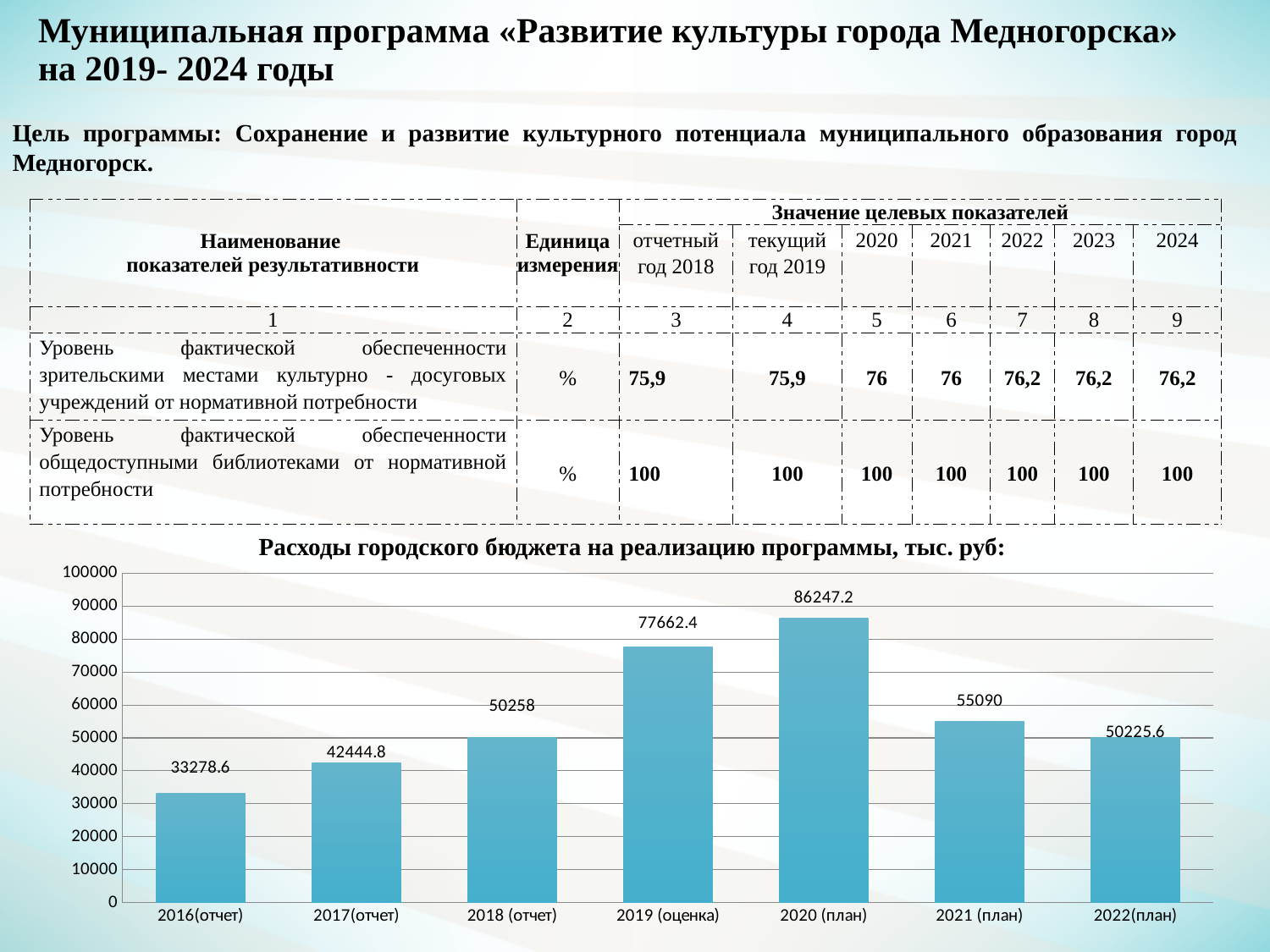

# Муниципальная программа «Развитие культуры города Медногорска» на 2019- 2024 годы
Цель программы: Сохранение и развитие культурного потенциала муниципального образования город Медногорск.
| Наименование показателей результативности | Единица измерения | Значение целевых показателей |  |  |  |  |  |  |
| --- | --- | --- | --- | --- | --- | --- | --- | --- |
|  |  | отчетный год 2018 | текущий год 2019 | 2020 | 2021 | 2022 | 2023 | 2024 |
| 1 | 2 | 3 | 4 | 5 | 6 | 7 | 8 | 9 |
| Уровень фактической обеспеченности зрительскими местами культурно - досуговых учреждений от нормативной потребности | % | 75,9 | 75,9 | 76 | 76 | 76,2 | 76,2 | 76,2 |
| Уровень фактической обеспеченности общедоступными библиотеками от нормативной потребности | % | 100 | 100 | 100 | 100 | 100 | 100 | 100 |
 Расходы городского бюджета на реализацию программы, тыс. руб:

### Chart

| Category |  |
|---|---|
| 2016(отчет) | 33278.6 |
| 2017(отчет) | 42444.8 |
| 2018 (отчет) | 50258.0 |
| 2019 (оценка) | 77662.4 |
| 2020 (план) | 86247.2 |
| 2021 (план) | 55090.0 |
| 2022(план) | 50225.6 |